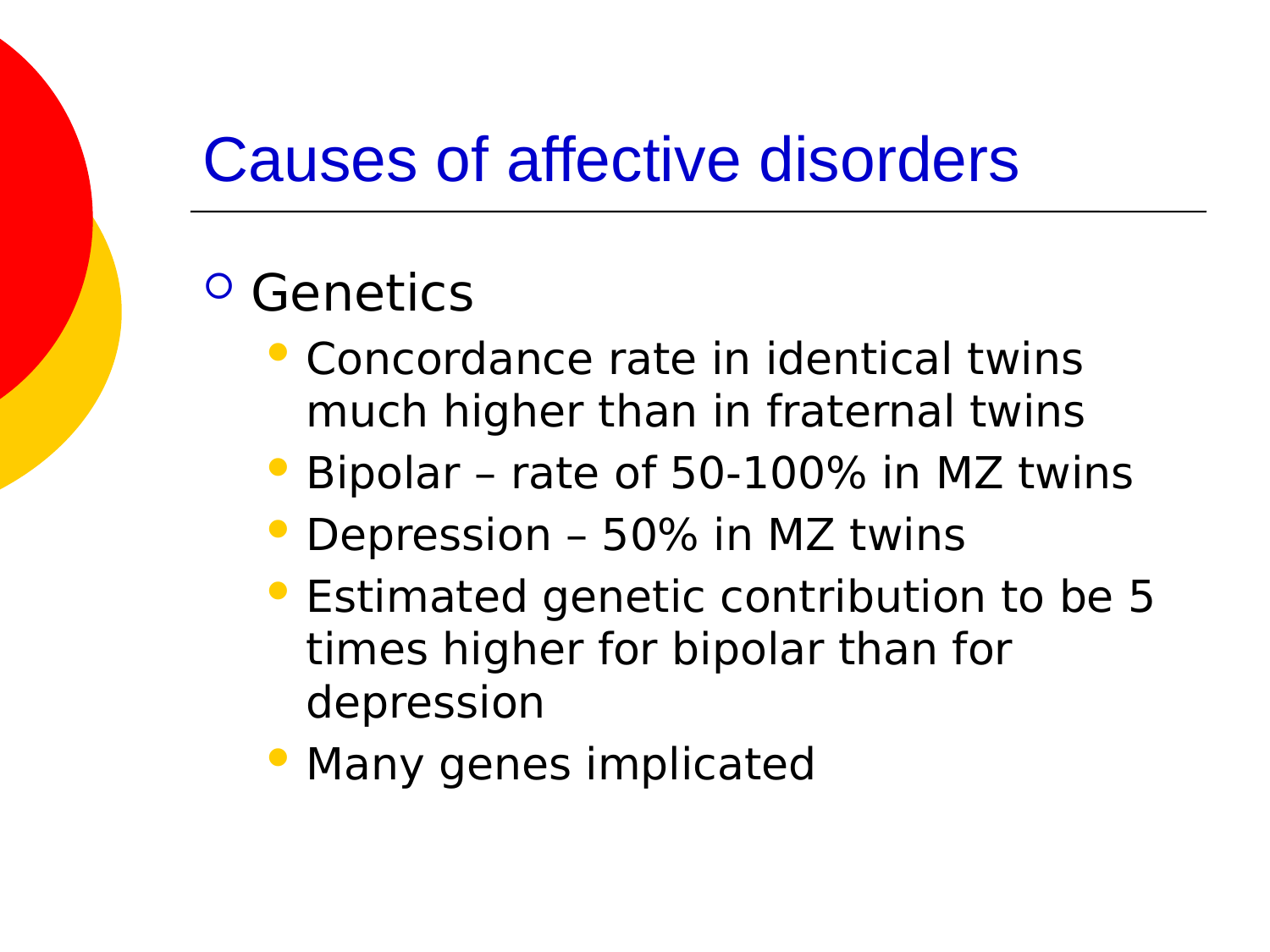

# Causes of affective disorders
Genetics
Concordance rate in identical twins much higher than in fraternal twins
Bipolar – rate of 50-100% in MZ twins
Depression – 50% in MZ twins
Estimated genetic contribution to be 5 times higher for bipolar than for depression
Many genes implicated